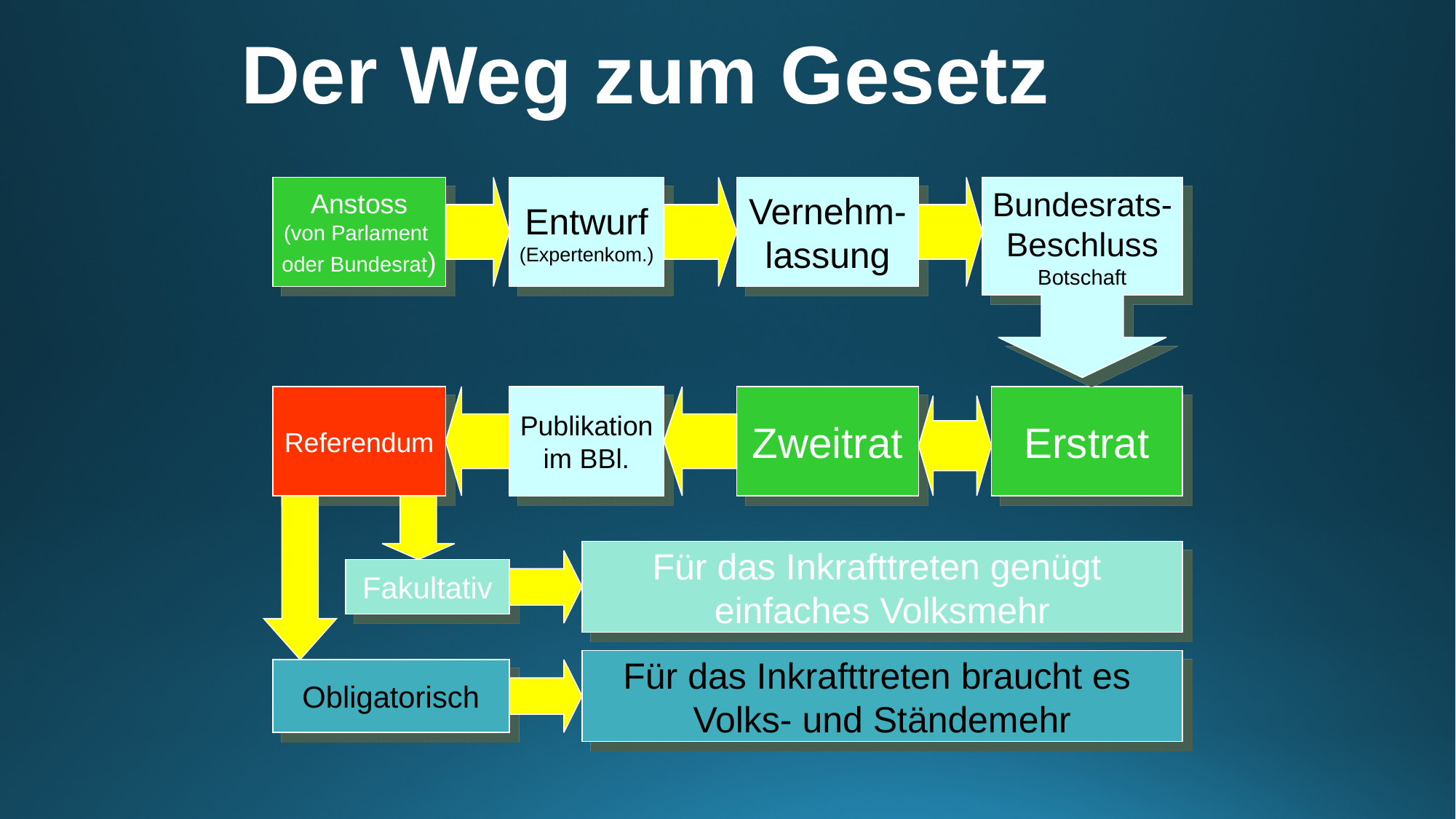

# Der Weg zum Gesetz
Anstoss
(von Parlament
oder Bundesrat)

Entwurf
(Expertenkom.)

Vernehm-
lassung

Bundesrats-
Beschluss
Botschaft
Referendum

Publikation
im BBl.

Zweitrat
Erstrat

Für das Inkrafttreten genügt
einfaches Volksmehr

Fakultativ
Für das Inkrafttreten braucht es
Volks- und Ständemehr
Obligatorisch